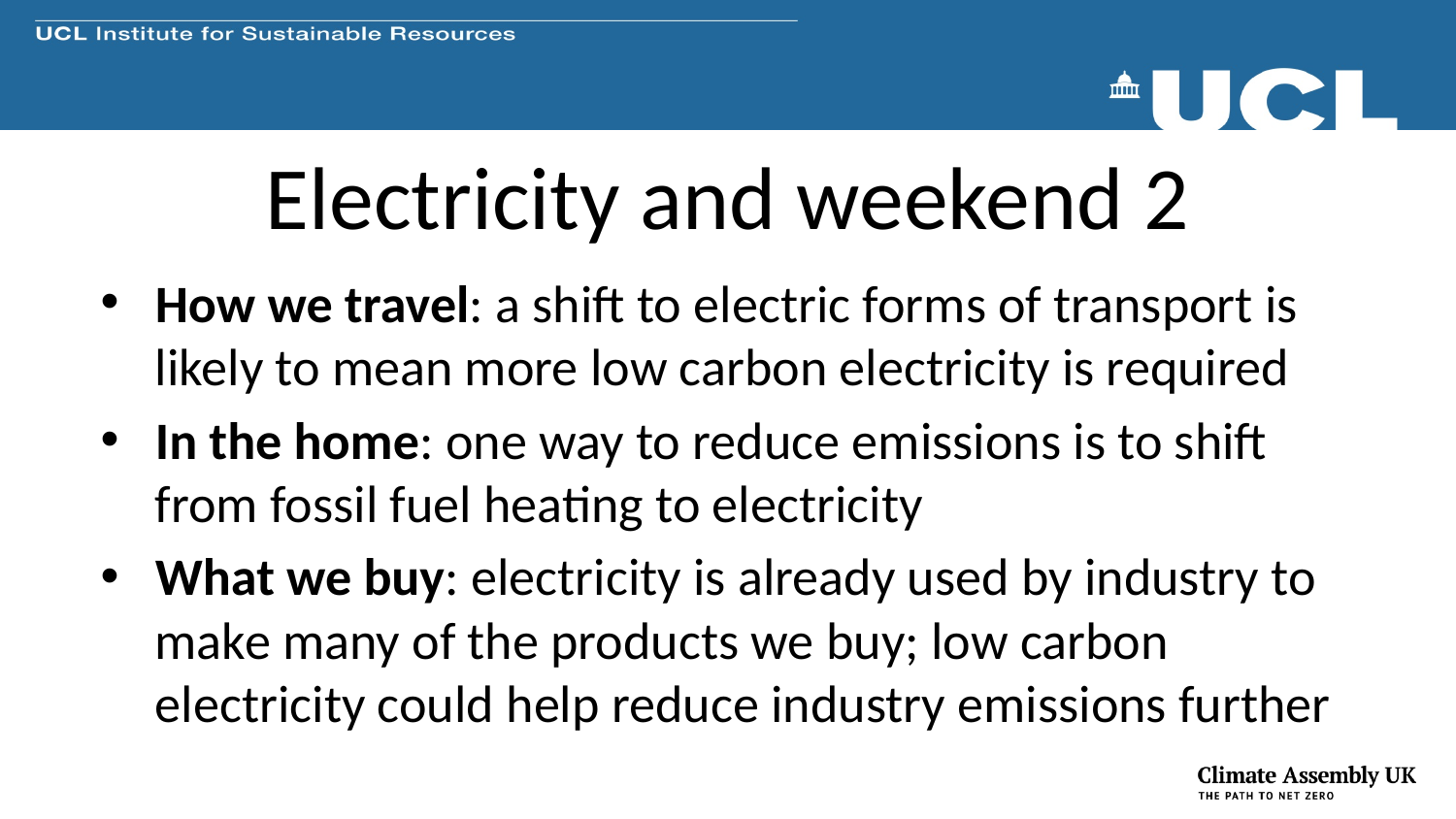

# Electricity and weekend 2
How we travel: a shift to electric forms of transport is likely to mean more low carbon electricity is required
In the home: one way to reduce emissions is to shift from fossil fuel heating to electricity
What we buy: electricity is already used by industry to make many of the products we buy; low carbon electricity could help reduce industry emissions further